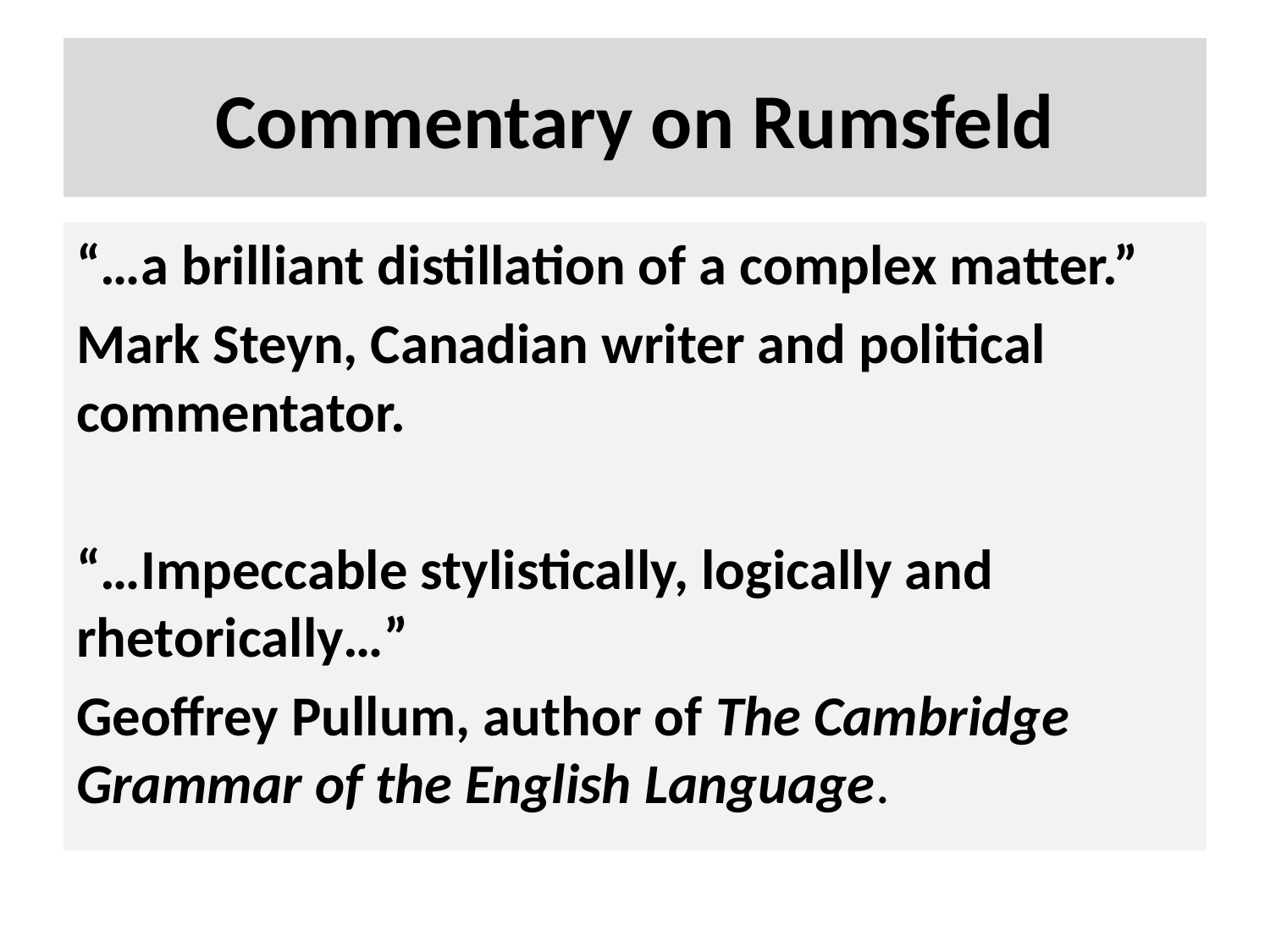

# Commentary on Rumsfeld
“…a brilliant distillation of a complex matter.”
Mark Steyn, Canadian writer and political commentator.

“…Impeccable stylistically, logically and rhetorically…”
Geoffrey Pullum, author of The Cambridge Grammar of the English Language.